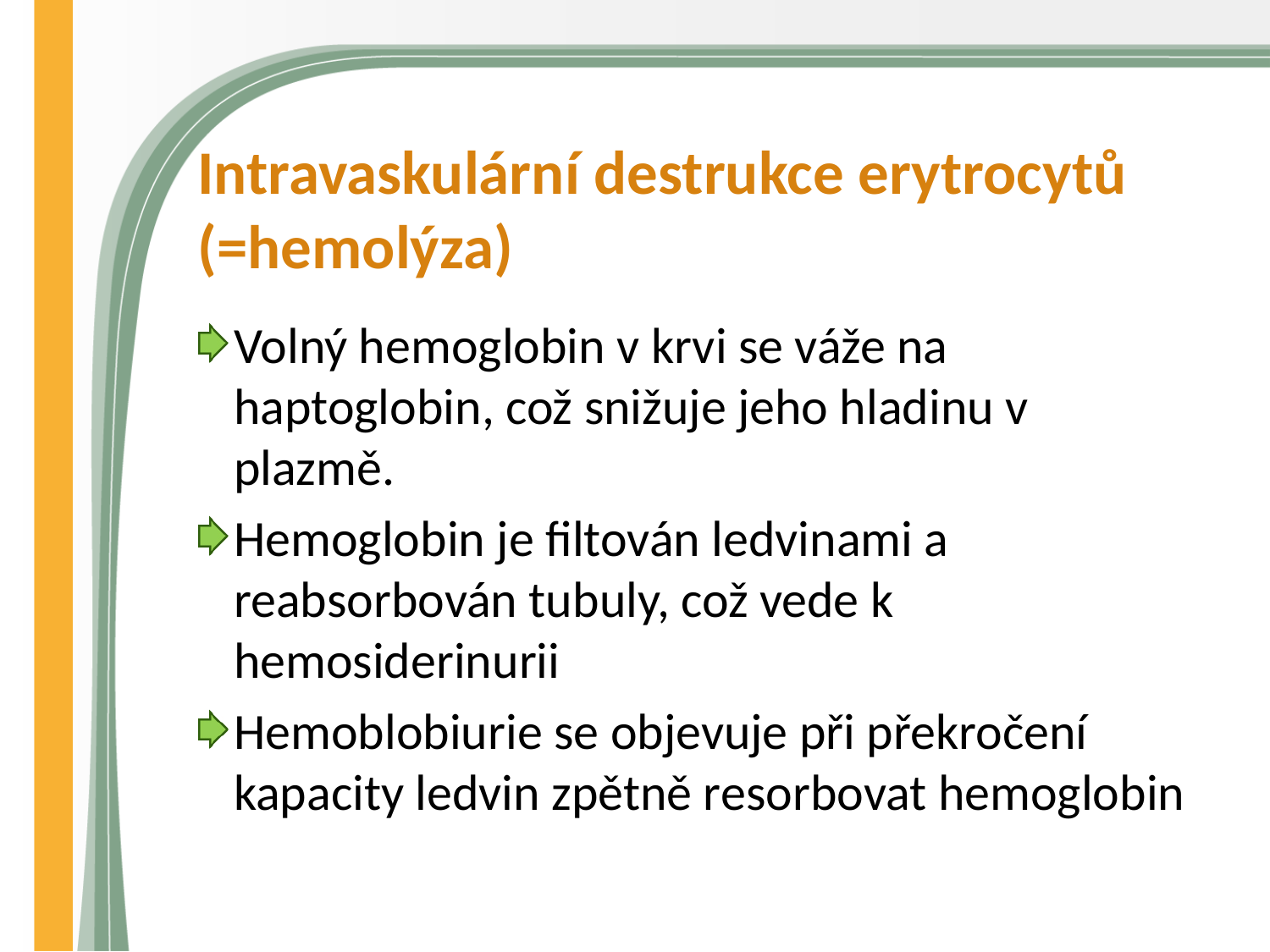

# Intravaskulární destrukce erytrocytů (=hemolýza)
Volný hemoglobin v krvi se váže na haptoglobin, což snižuje jeho hladinu v plazmě.
Hemoglobin je filtován ledvinami a reabsorbován tubuly, což vede k  hemosiderinurii
Hemoblobiurie se objevuje při překročení kapacity ledvin zpětně resorbovat hemoglobin